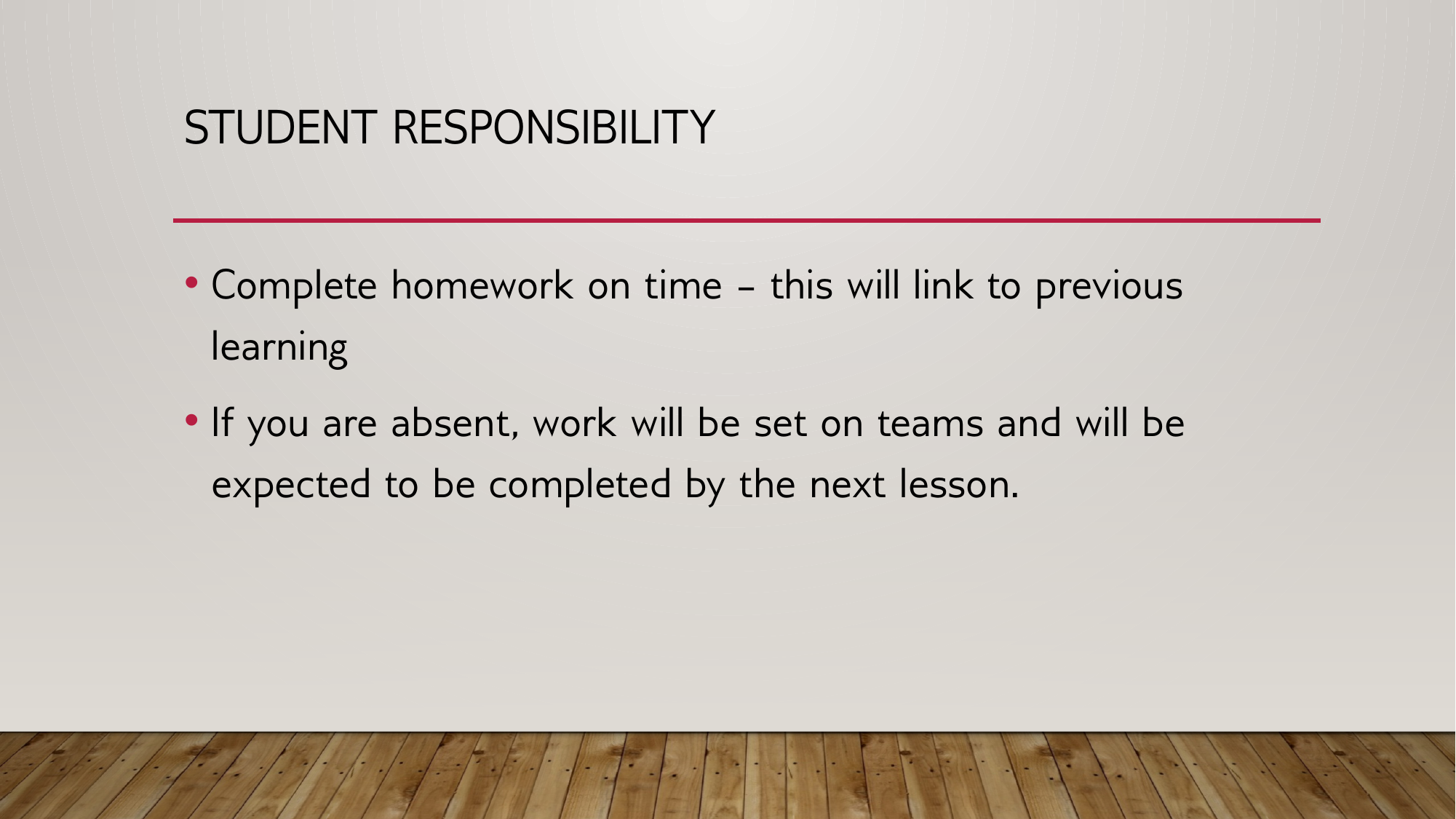

# Student responsibility
Complete homework on time – this will link to previous learning
If you are absent, work will be set on teams and will be expected to be completed by the next lesson.